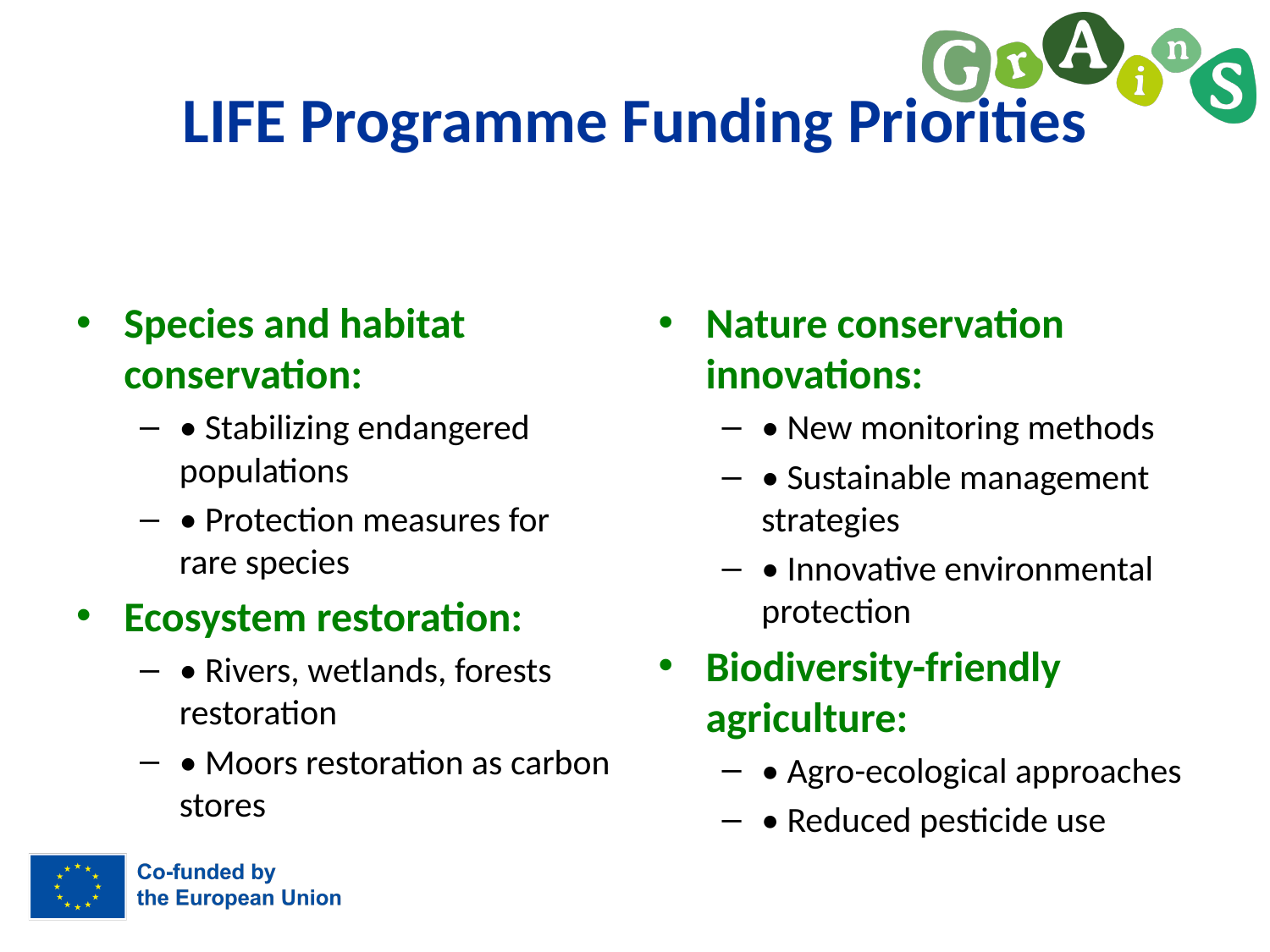

# LIFE Programme Funding Priorities

Species and habitat conservation:
• Stabilizing endangered populations
• Protection measures for rare species
Ecosystem restoration:
• Rivers, wetlands, forests restoration
• Moors restoration as carbon stores

Nature conservation innovations:
• New monitoring methods
• Sustainable management strategies
• Innovative environmental protection
Biodiversity-friendly agriculture:
• Agro-ecological approaches
• Reduced pesticide use